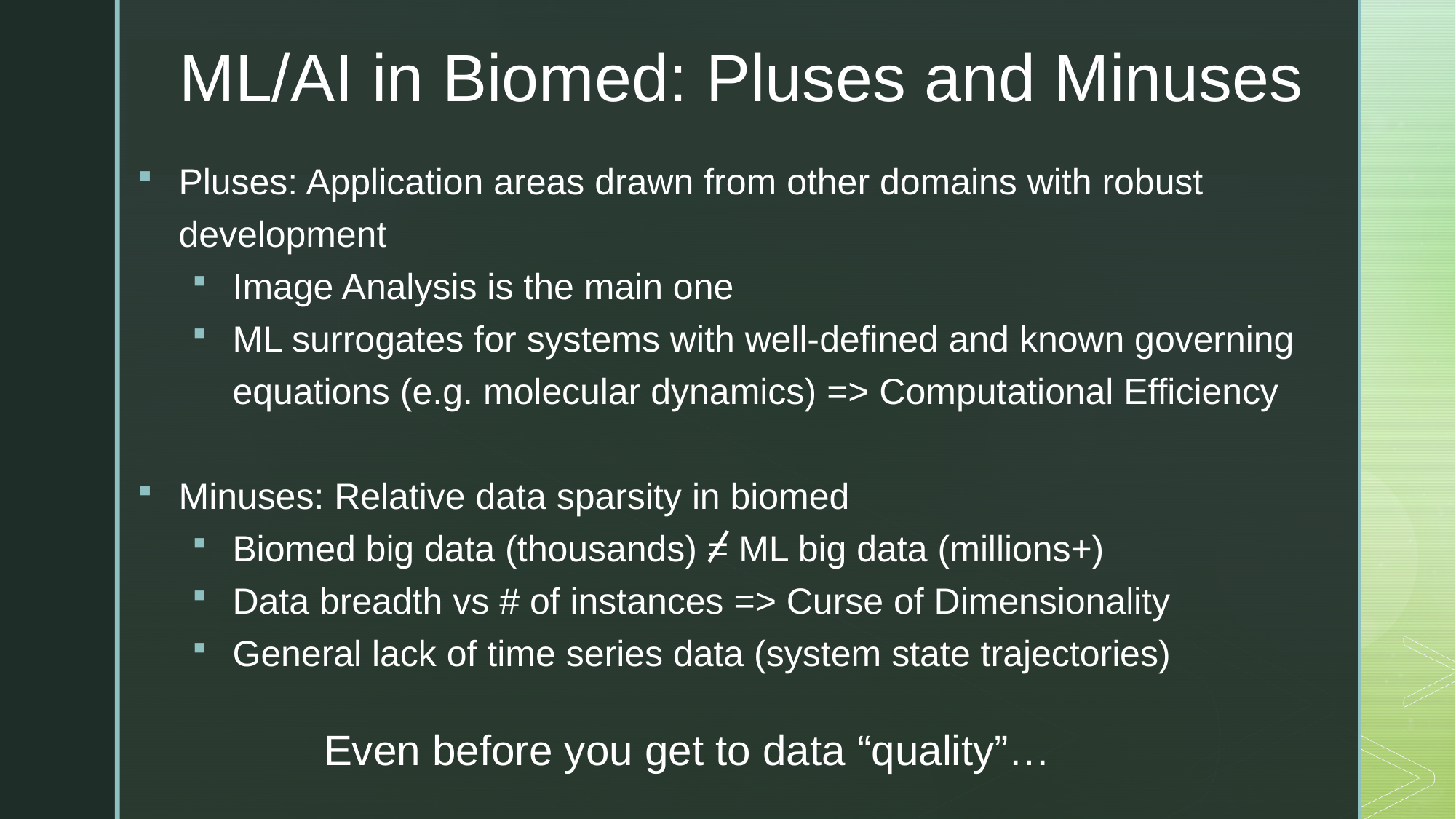

# ML/AI in Biomed: Pluses and Minuses
Pluses: Application areas drawn from other domains with robust development
Image Analysis is the main one
ML surrogates for systems with well-defined and known governing equations (e.g. molecular dynamics) => Computational Efficiency

Minuses: Relative data sparsity in biomed
Biomed big data (thousands) = ML big data (millions+)
Data breadth vs # of instances => Curse of Dimensionality
General lack of time series data (system state trajectories)

Even before you get to data “quality”…